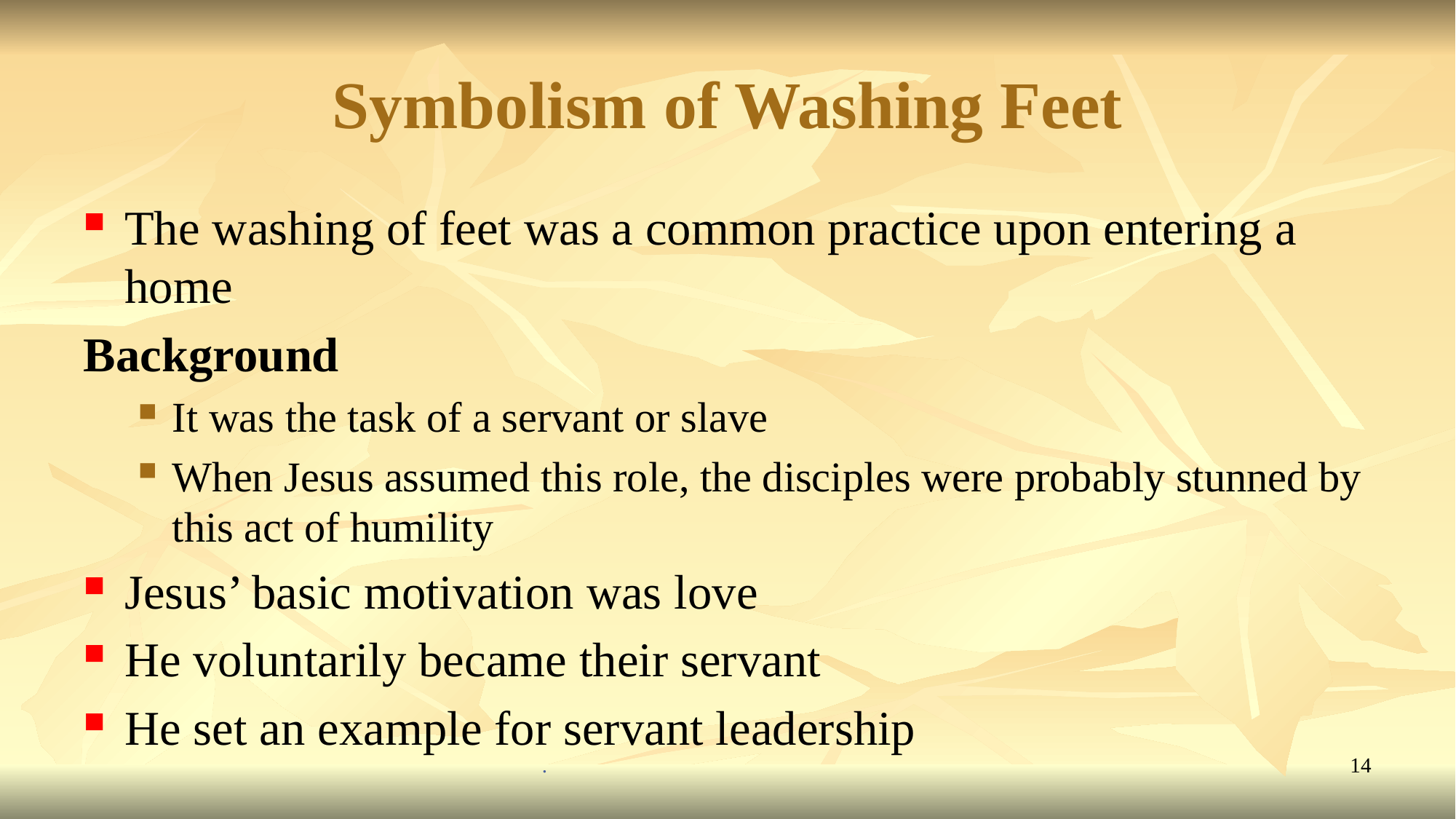

# Symbolism of Washing Feet
The washing of feet was a common practice upon entering a home
Background
It was the task of a servant or slave
When Jesus assumed this role, the disciples were probably stunned by this act of humility
Jesus’ basic motivation was love
He voluntarily became their servant
He set an example for servant leadership
.
14